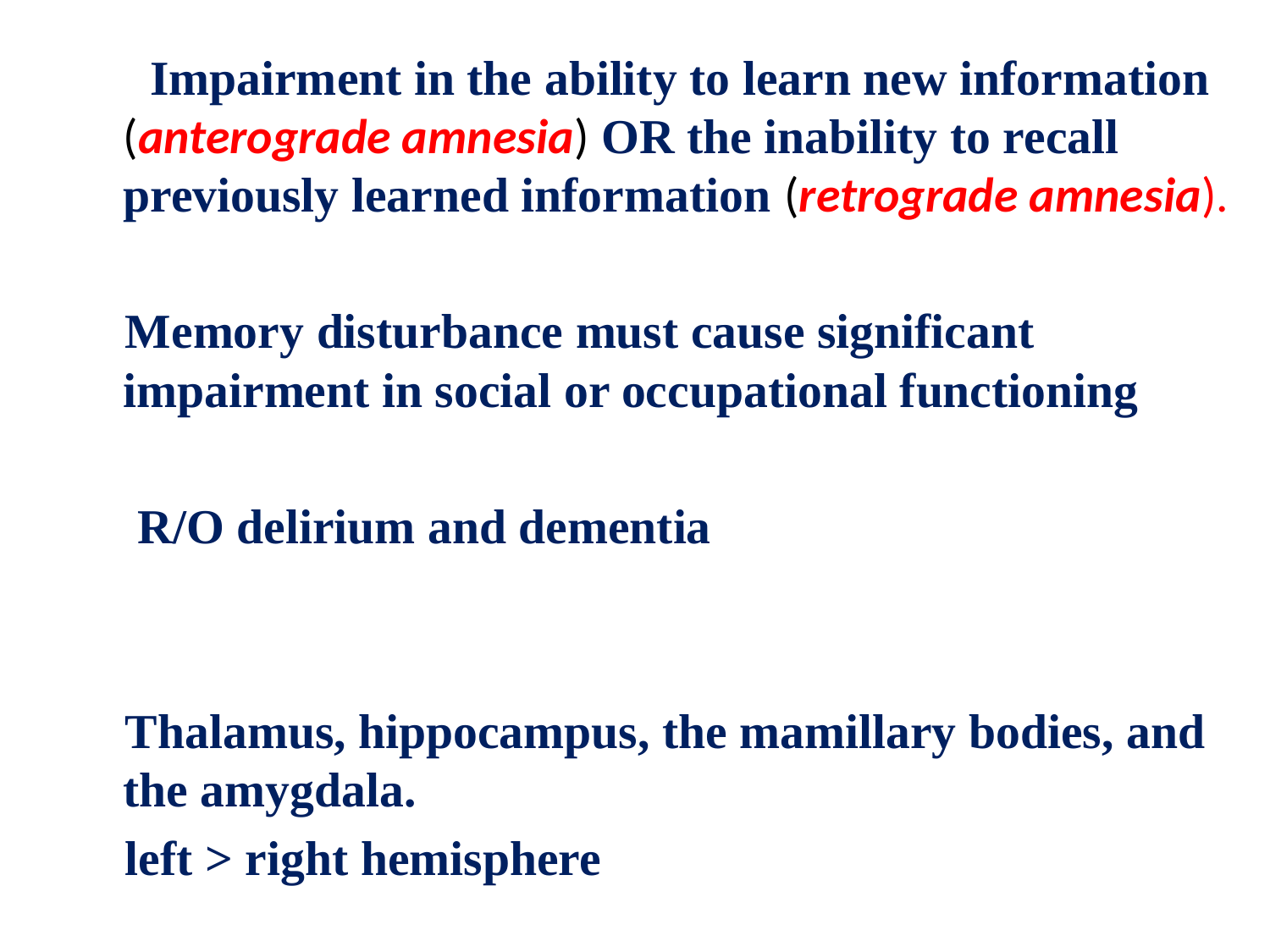

Impairment in the ability to learn new information (anterograde amnesia) OR the inability to recall previously learned information (retrograde amnesia).

    Memory disturbance must cause significant impairment in social or occupational functioning

     R/O delirium and dementia

    Thalamus, hippocampus, the mamillary bodies, and the amygdala.
    left > right hemisphere